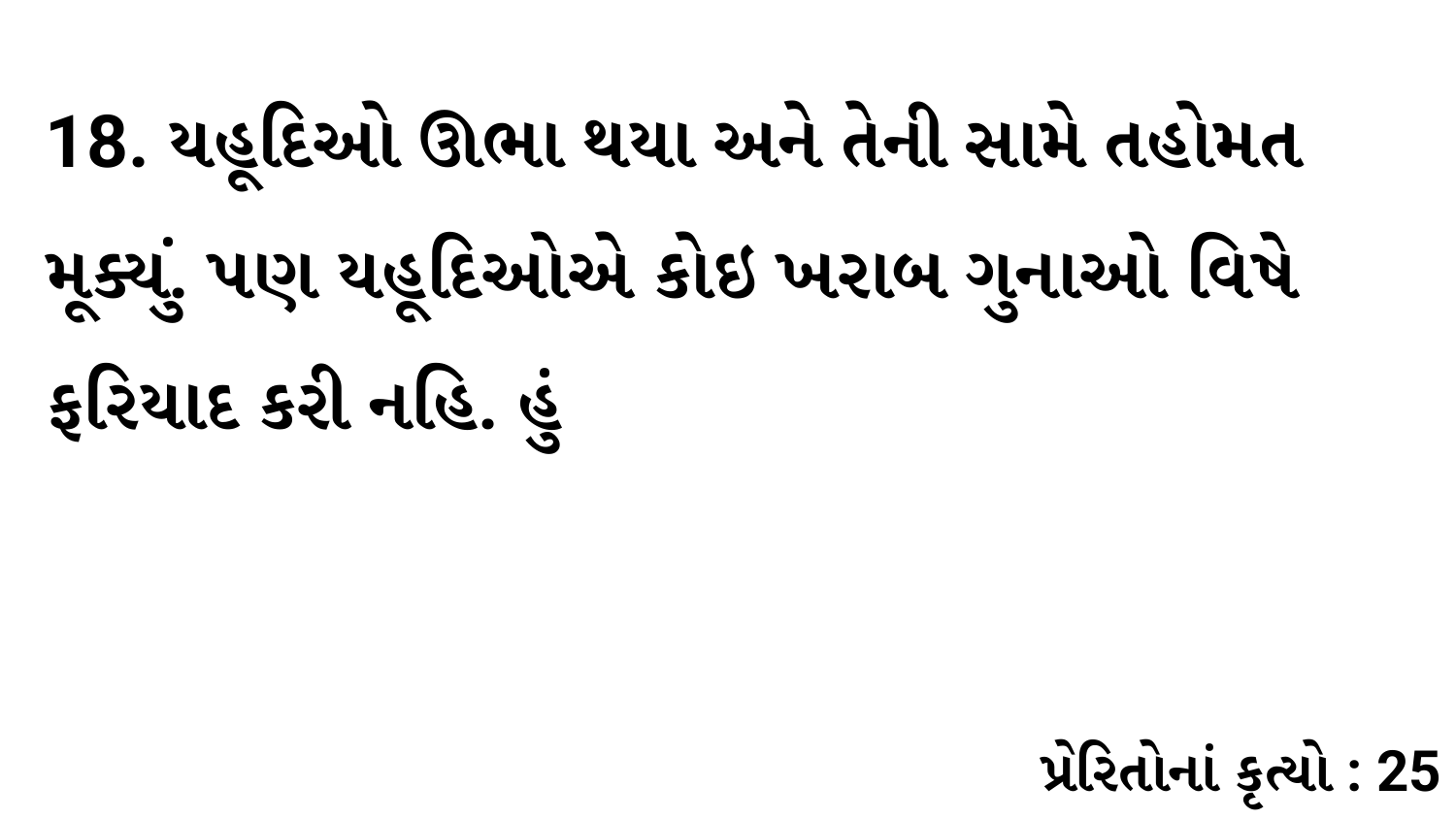

18. યહૂદિઓ ઊભા થયા અને તેની સામે તહોમત મૂક્યું. પણ યહૂદિઓએ કોઇ ખરાબ ગુનાઓ વિષે ફરિયાદ કરી નહિ. હું
પ્રેરિતોનાં કૃત્યો : 25